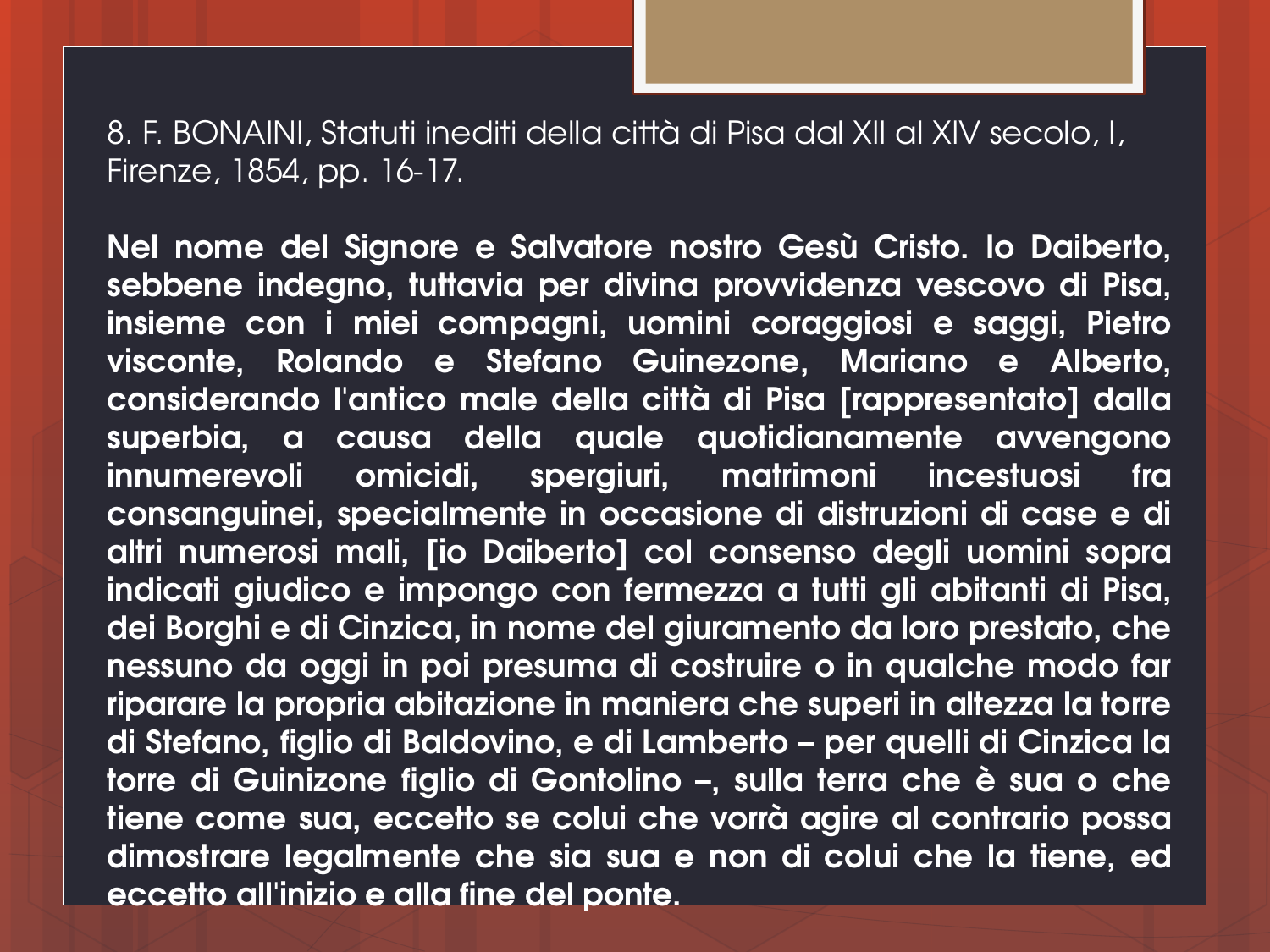

8. F. BONAINI, Statuti inediti della città di Pisa dal XII al XIV secolo, I, Firenze, 1854, pp. 16-17.

Nel nome del Signore e Salvatore nostro Gesù Cristo. Io Daiberto, sebbene indegno, tuttavia per divina provvidenza vescovo di Pisa, insieme con i miei compagni, uomini coraggiosi e saggi, Pietro visconte, Rolando e Stefano Guinezone, Mariano e Alberto, considerando l'antico male della città di Pisa [rappresentato] dalla superbia, a causa della quale quotidianamente avvengono innumerevoli omicidi, spergiuri, matrimoni incestuosi fra consanguinei, specialmente in occasione di distruzioni di case e di altri numerosi mali, [io Daiberto] col consenso degli uomini sopra indicati giudico e impongo con fermezza a tutti gli abitanti di Pisa, dei Borghi e di Cinzica, in nome del giuramento da loro prestato, che nessuno da oggi in poi presuma di costruire o in qualche modo far riparare la propria abitazione in maniera che superi in altezza la torre di Stefano, figlio di Baldovino, e di Lamberto – per quelli di Cinzica la torre di Guinizone figlio di Gontolino –, sulla terra che è sua o che tiene come sua, eccetto se colui che vorrà agire al contrario possa dimostrare legalmente che sia sua e non di colui che la tiene, ed eccetto all'inizio e alla fine del ponte.